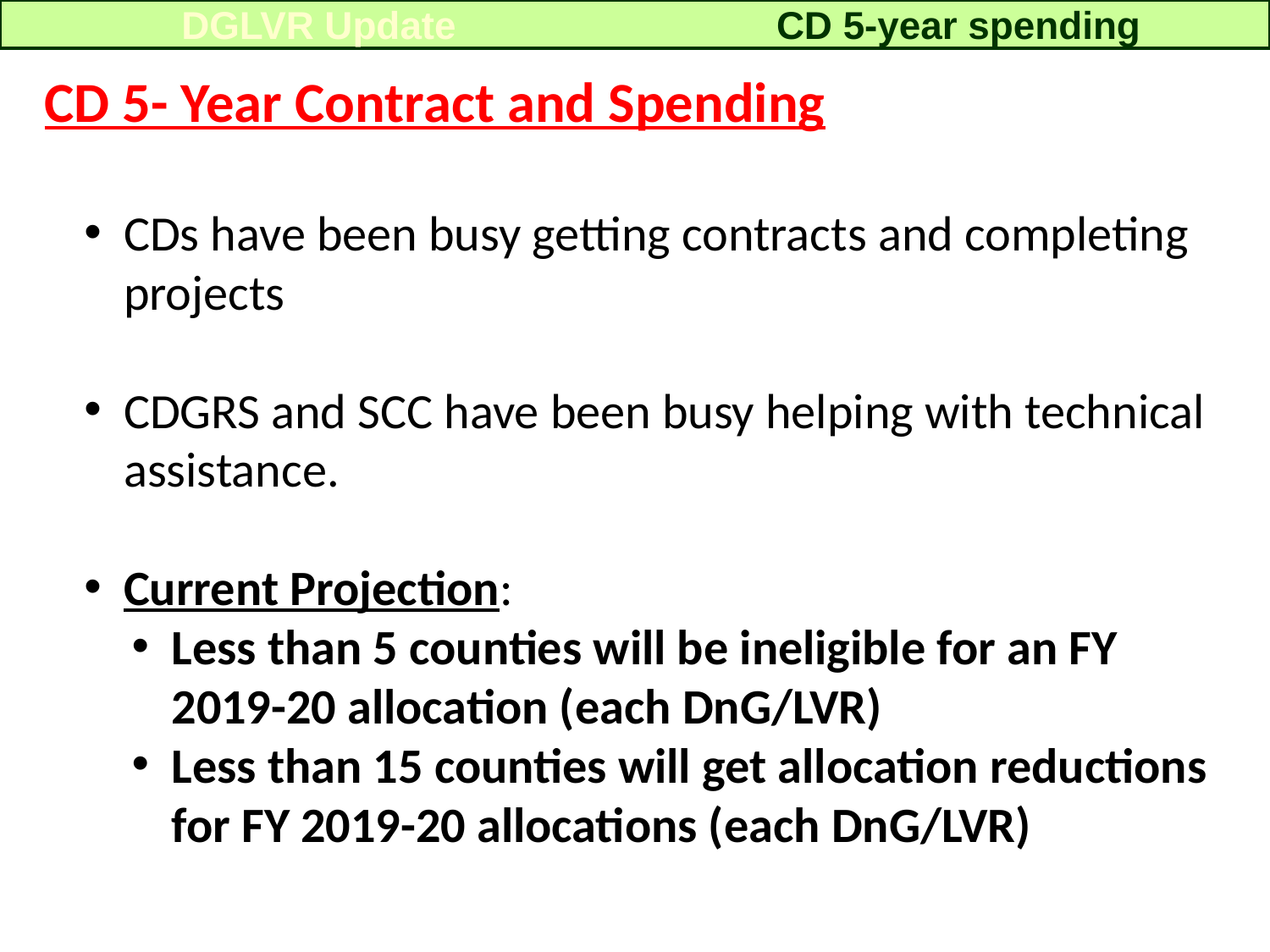

DGLVR Update
CD 5-year spending

CD 5- Year Contract and Spending

CDs have been busy getting contracts and completing projects

CDGRS and SCC have been busy helping with technical assistance.

Current Projection:
Less than 5 counties will be ineligible for an FY 2019-20 allocation (each DnG/LVR)
Less than 15 counties will get allocation reductions for FY 2019-20 allocations (each DnG/LVR)